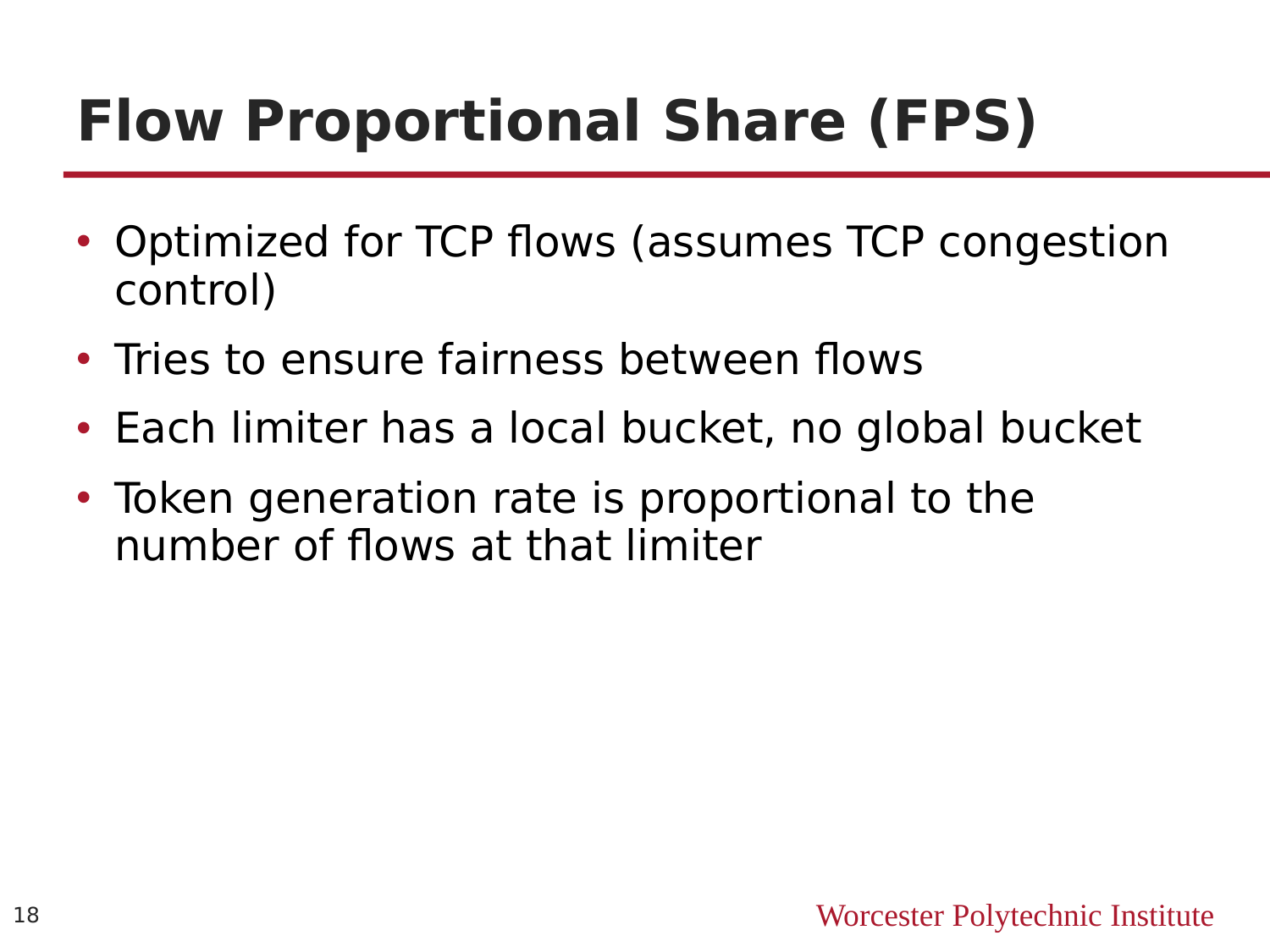

# Flow Proportional Share (FPS)
Optimized for TCP flows (assumes TCP congestion control)
Tries to ensure fairness between flows
Each limiter has a local bucket, no global bucket
Token generation rate is proportional to the number of flows at that limiter

18